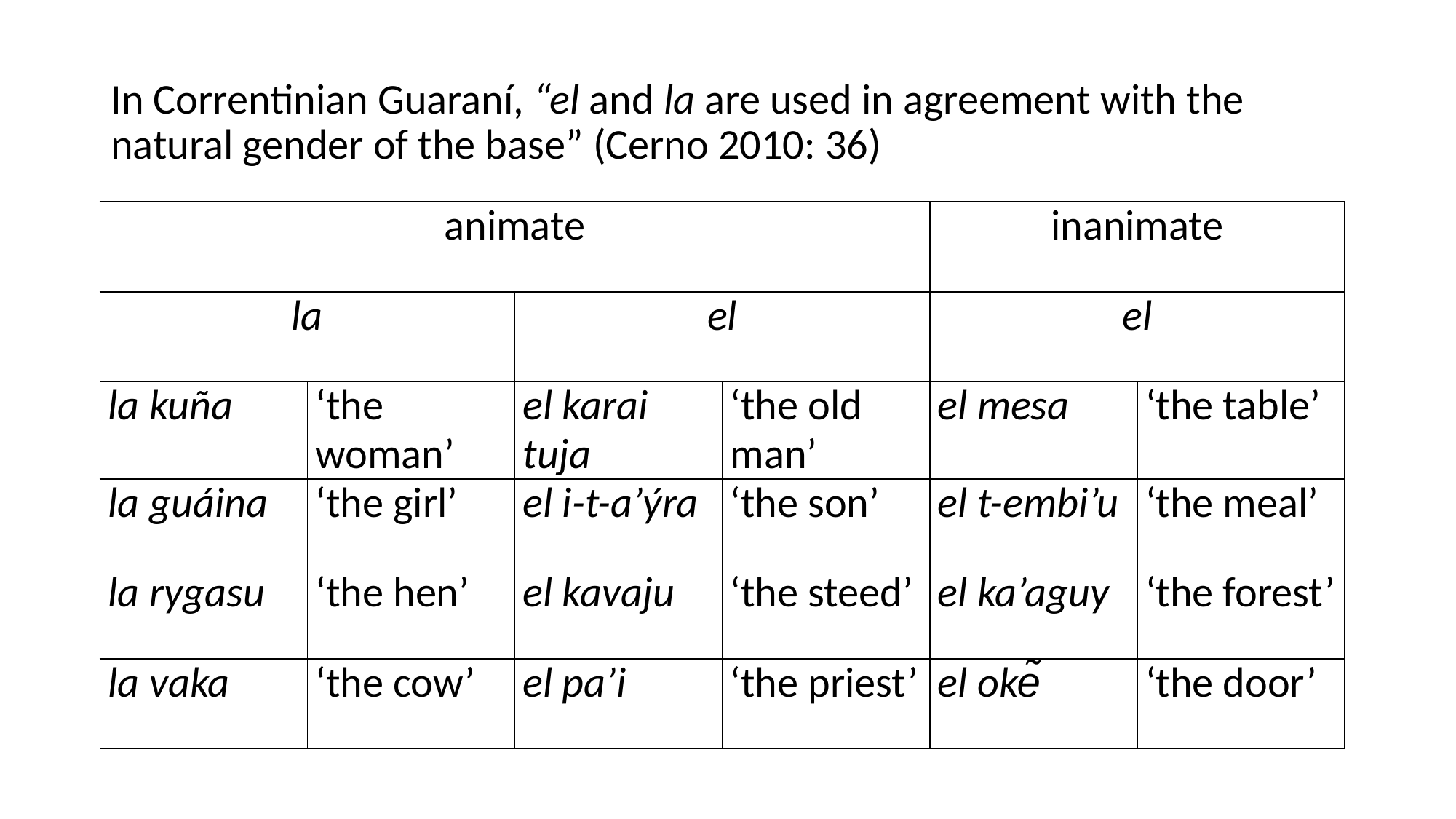

# In Correntinian Guaraní, “el and la are used in agreement with the natural gender of the base” (Cerno 2010: 36)
| animate |  |  |  | inanimate |  |
| --- | --- | --- | --- | --- | --- |
| la |  | el |  | el |  |
| la kuña | ‘the woman’ | el karai tuja | ‘the old man’ | el mesa | ‘the table’ |
| la guáina | ‘the girl’ | el i-t-a’ýra | ‘the son’ | el t-embi’u | ‘the meal’ |
| la rygasu | ‘the hen’ | el kavaju | ‘the steed’ | el ka’aguy | ‘the forest’ |
| la vaka | ‘the cow’ | el pa’i | ‘the priest’ | el oke͂ | ‘the door’ |